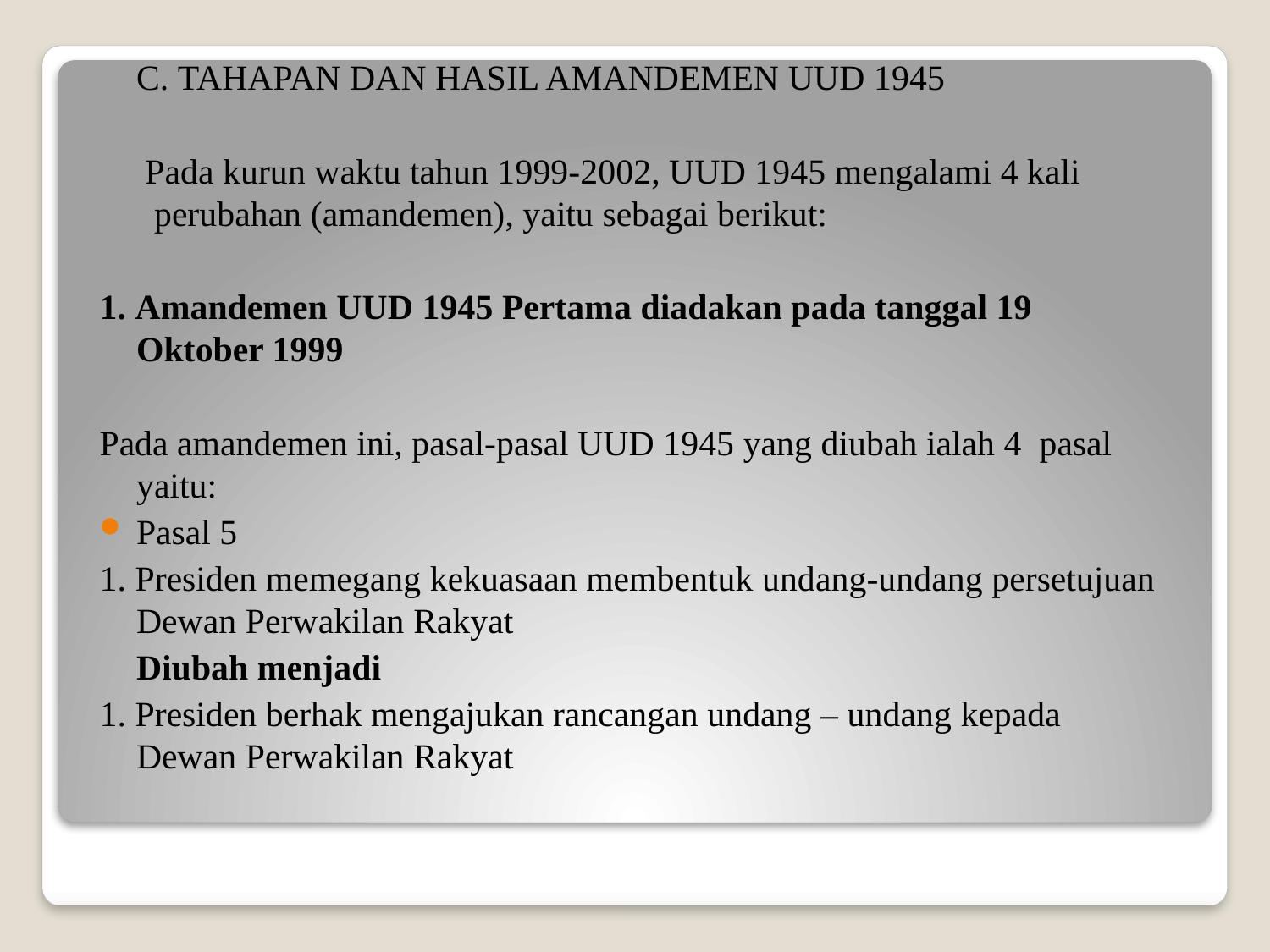

C. TAHAPAN DAN HASIL AMANDEMEN UUD 1945

	 Pada kurun waktu tahun 1999-2002, UUD 1945 mengalami 4 kali            perubahan (amandemen), yaitu sebagai berikut:

1. Amandemen UUD 1945 Pertama diadakan pada tanggal 19 Oktober 1999

Pada amandemen ini, pasal-pasal UUD 1945 yang diubah ialah 4  pasal yaitu:
Pasal 5
1. Presiden memegang kekuasaan membentuk undang-undang persetujuan Dewan Perwakilan Rakyat
	Diubah menjadi
1. Presiden berhak mengajukan rancangan undang – undang kepada Dewan Perwakilan Rakyat